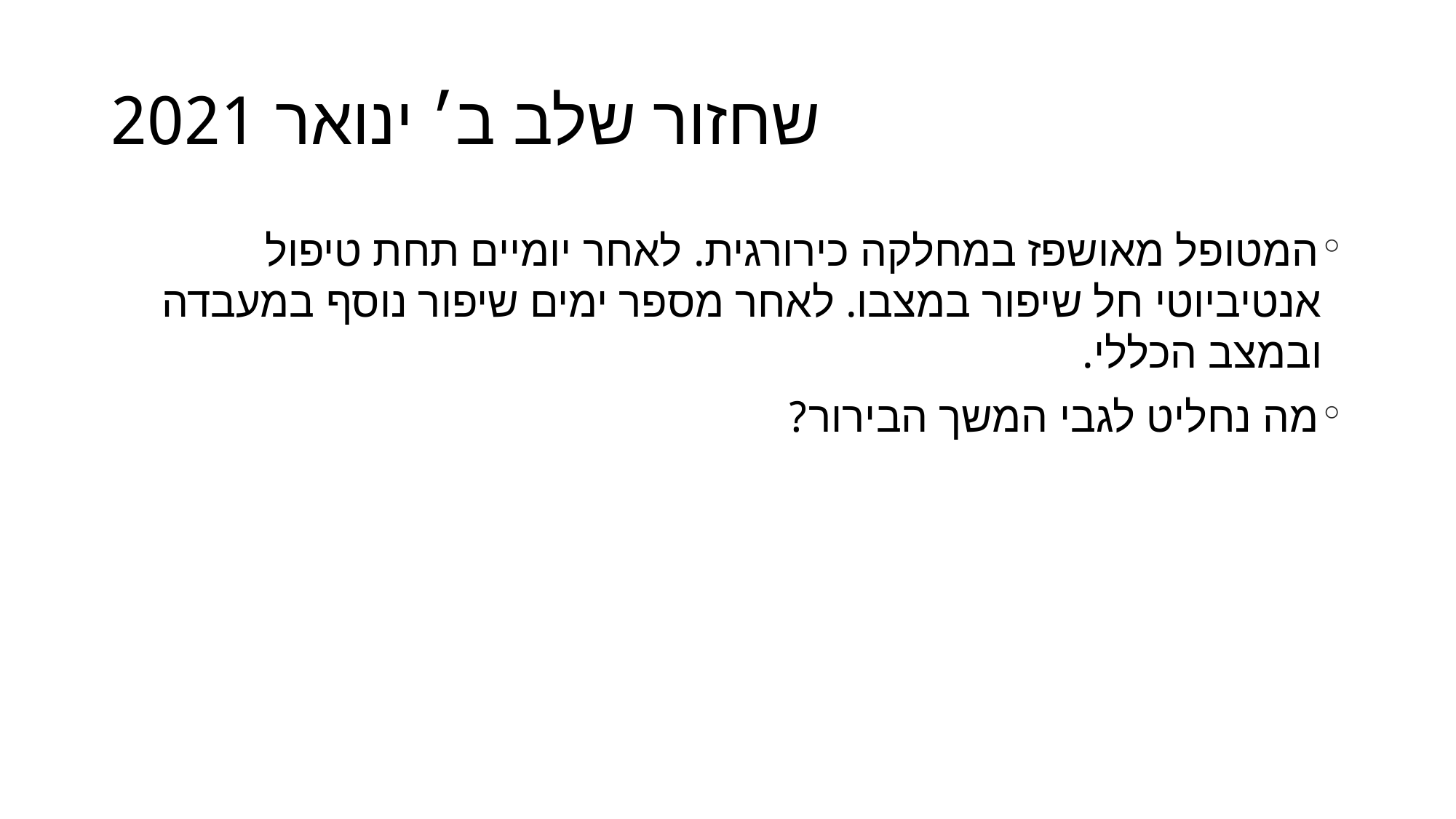

# שחזור שלב ב׳ ינואר 2021
המטופל מאושפז במחלקה כירורגית. לאחר יומיים תחת טיפול אנטיביוטי חל שיפור במצבו. לאחר מספר ימים שיפור נוסף במעבדה ובמצב הכללי.
מה נחליט לגבי המשך הבירור?